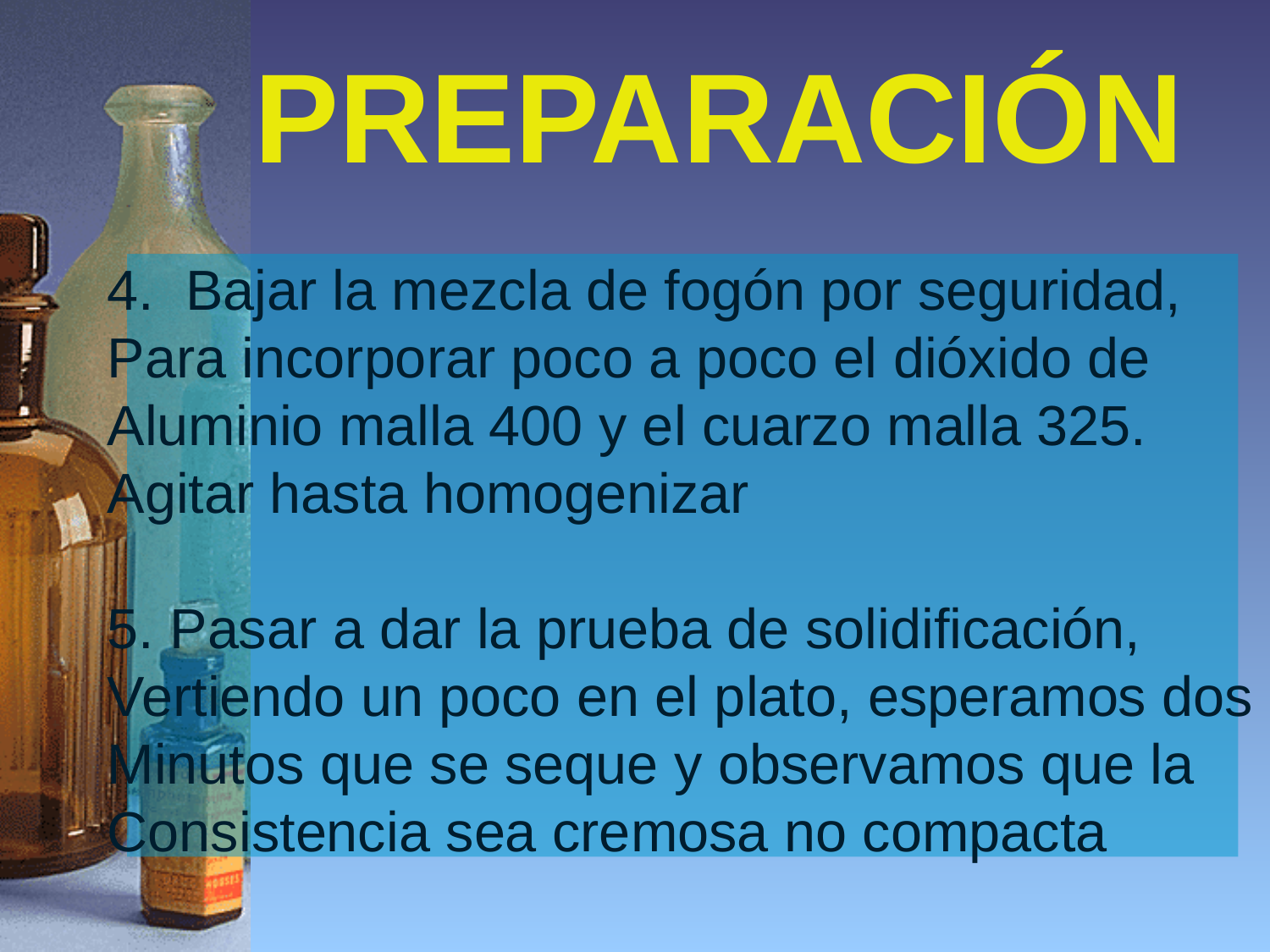

PREPARACIÓN
4.  Bajar la mezcla de fogón por seguridad,
Para incorporar poco a poco el dióxido de
Aluminio malla 400 y el cuarzo malla 325.
Agitar hasta homogenizar

5. Pasar a dar la prueba de solidificación,
Vertiendo un poco en el plato, esperamos dos
Minutos que se seque y observamos que la
Consistencia sea cremosa no compacta